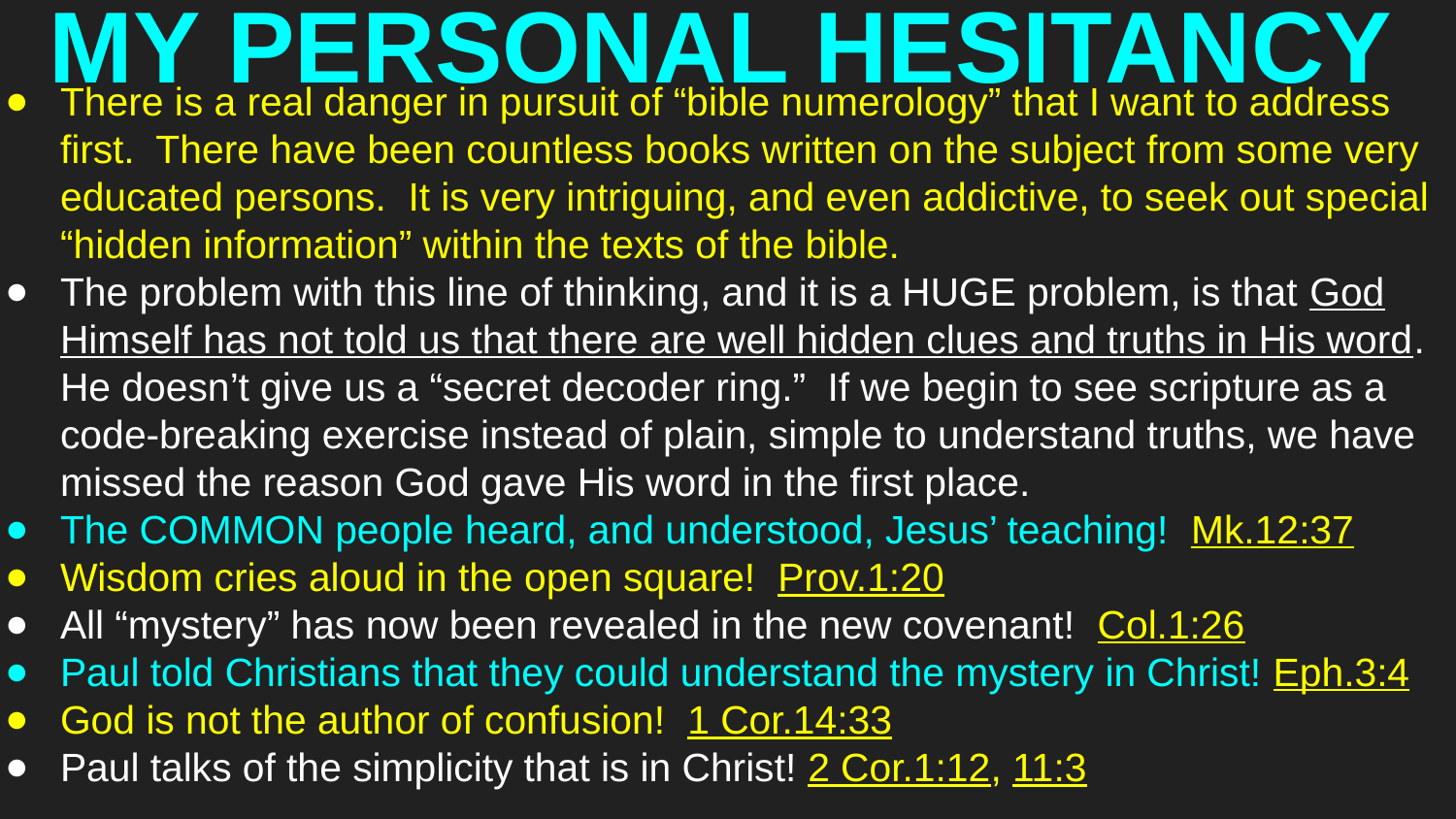

# MY PERSONAL HESITANCY
There is a real danger in pursuit of “bible numerology” that I want to address first.  There have been countless books written on the subject from some very educated persons.  It is very intriguing, and even addictive, to seek out special “hidden information” within the texts of the bible.
The problem with this line of thinking, and it is a HUGE problem, is that God Himself has not told us that there are well hidden clues and truths in His word.  He doesn’t give us a “secret decoder ring.”  If we begin to see scripture as a code-breaking exercise instead of plain, simple to understand truths, we have missed the reason God gave His word in the first place.
The COMMON people heard, and understood, Jesus’ teaching!  Mk.12:37
Wisdom cries aloud in the open square!  Prov.1:20
All “mystery” has now been revealed in the new covenant!  Col.1:26
Paul told Christians that they could understand the mystery in Christ! Eph.3:4
God is not the author of confusion!  1 Cor.14:33
Paul talks of the simplicity that is in Christ! 2 Cor.1:12, 11:3